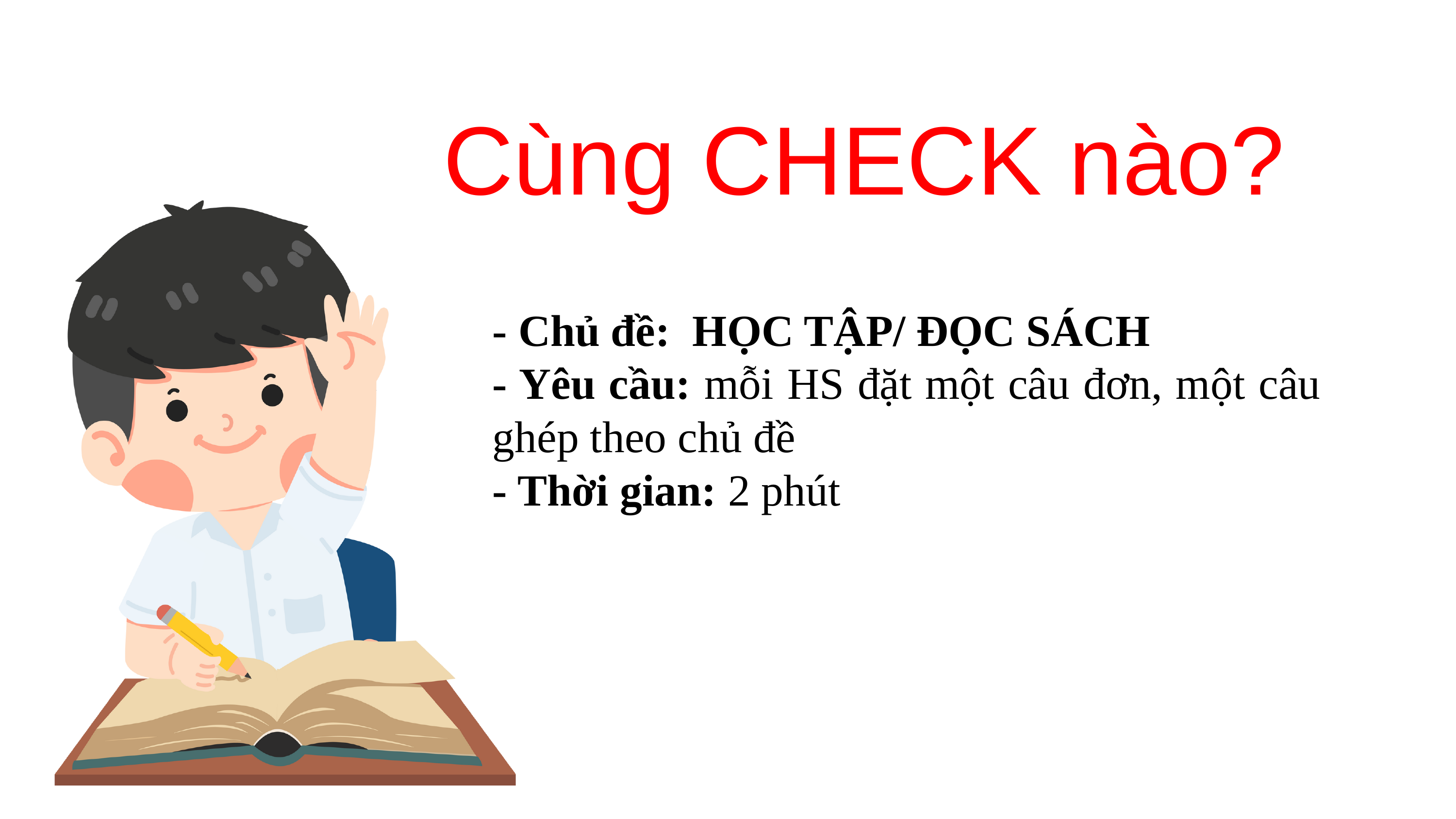

Cùng CHECK nào?

- Chủ đề:  HỌC TẬP/ ĐỌC SÁCH
- Yêu cầu: mỗi HS đặt một câu đơn, một câu ghép theo chủ đề
- Thời gian: 2 phút